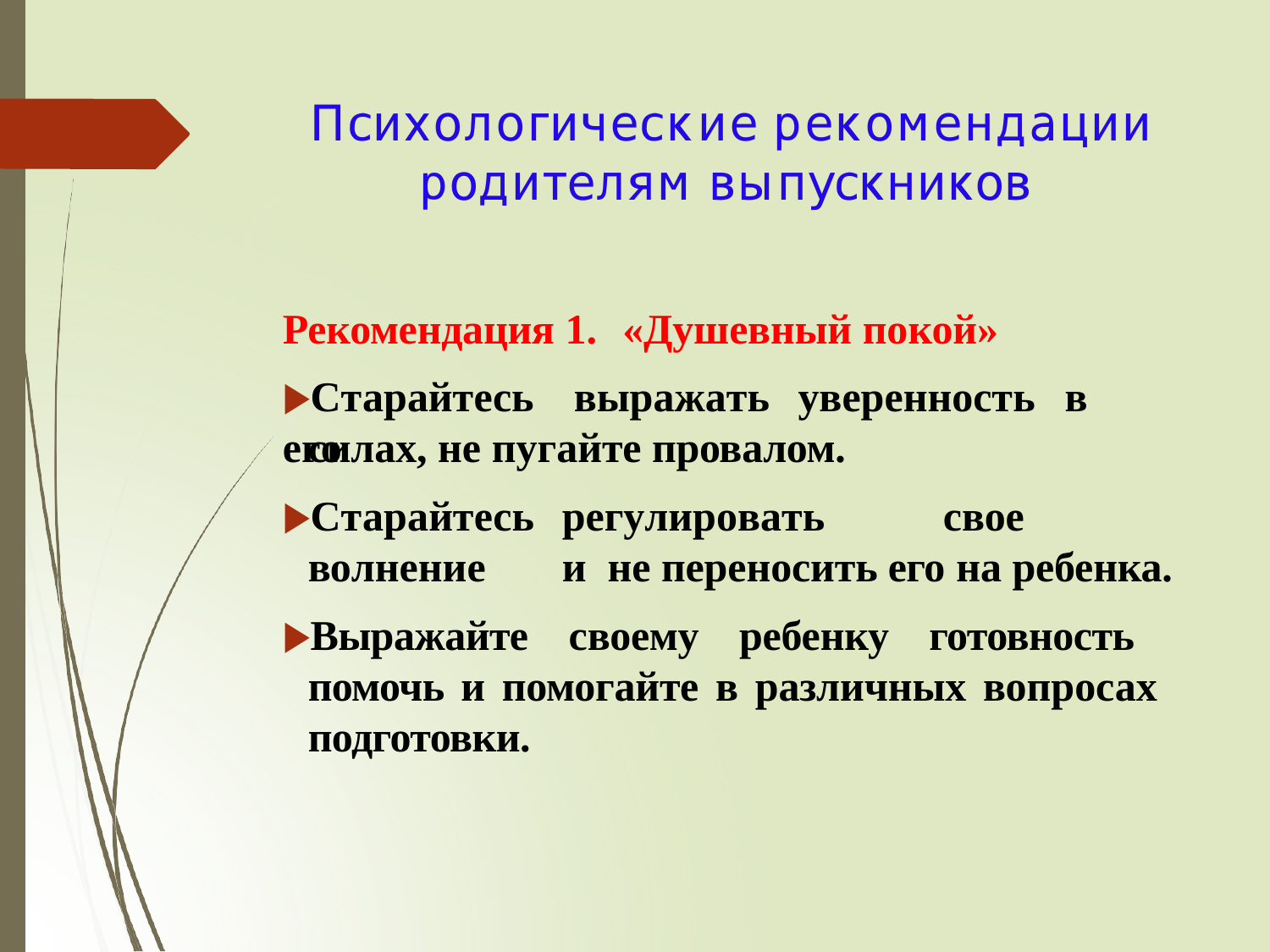

# Психологические рекомендации  родителям выпускников
Рекомендация 1.	«Душевный покой»
▶Старайтесь	выражать	уверенность	в	его
силах, не пугайте провалом.
▶Старайтесь	регулировать	свое	волнение	и  не переносить его на ребенка.
▶Выражайте своему ребенку готовность  помочь и помогайте в различных вопросах  подготовки.